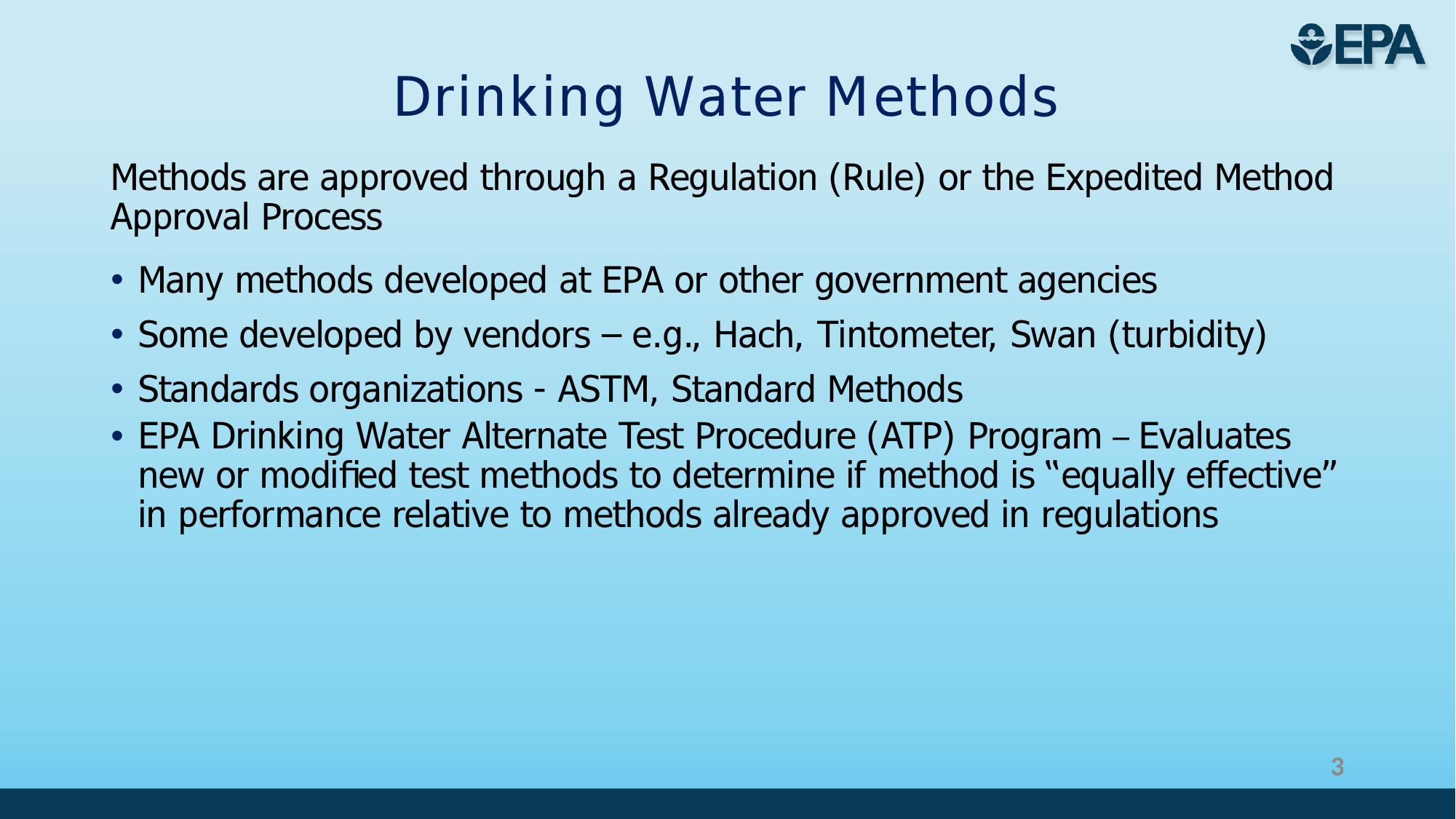

# Drinking Water Methods
Methods are approved through a Regulation (Rule) or the Expedited Method Approval Process
Many methods developed at EPA or other government agencies
Some developed by vendors – e.g., Hach, Tintometer, Swan (turbidity)
Standards organizations - ASTM, Standard Methods
EPA Drinking Water Alternate Test Procedure (ATP) Program – Evaluates new or modified test methods to determine if method is “equally effective” in performance relative to methods already approved in regulations
3